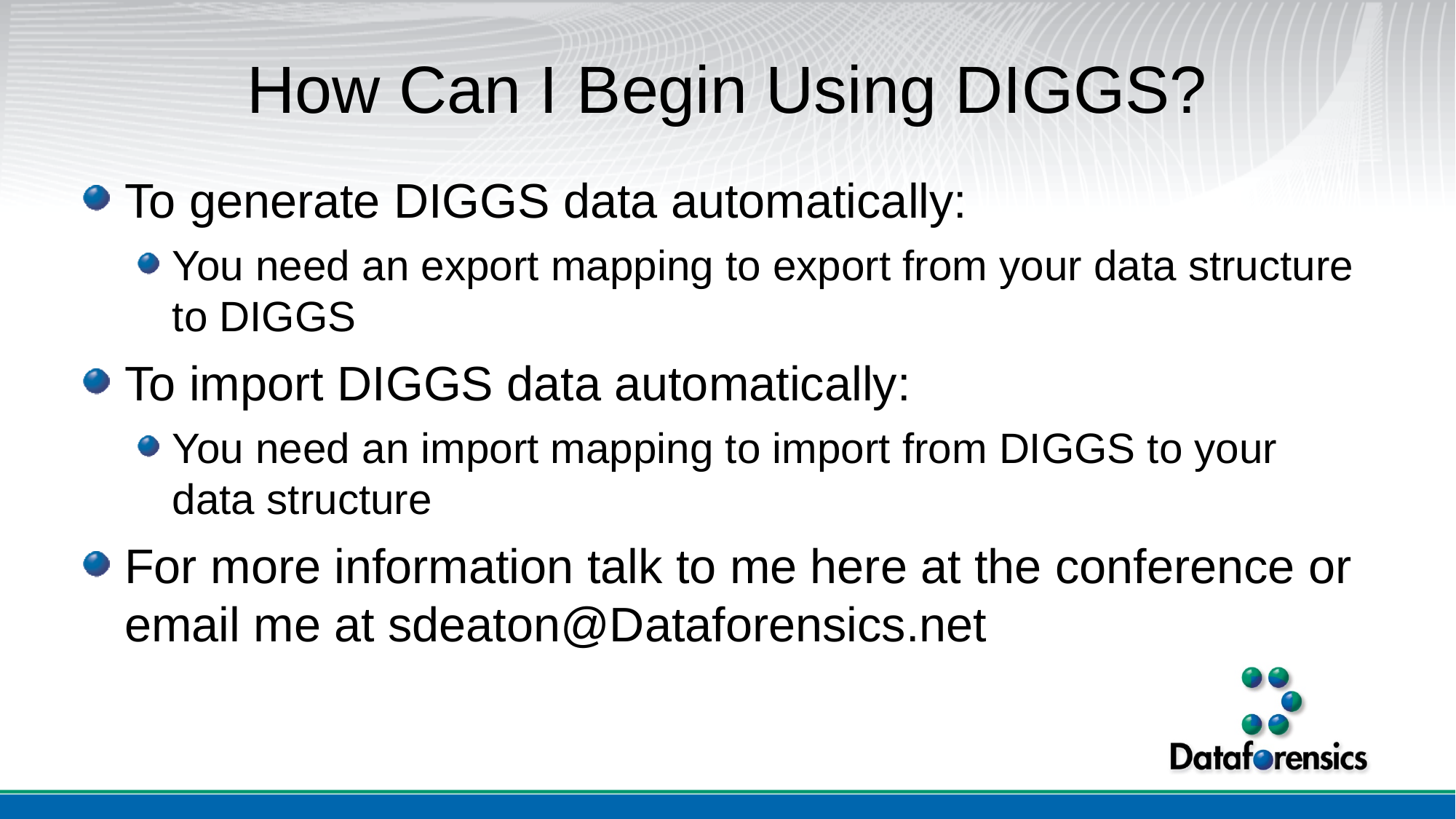

# How Can I Begin Using DIGGS?
To generate DIGGS data automatically:
You need an export mapping to export from your data structure to DIGGS
To import DIGGS data automatically:
You need an import mapping to import from DIGGS to your data structure
For more information talk to me here at the conference or email me at sdeaton@Dataforensics.net